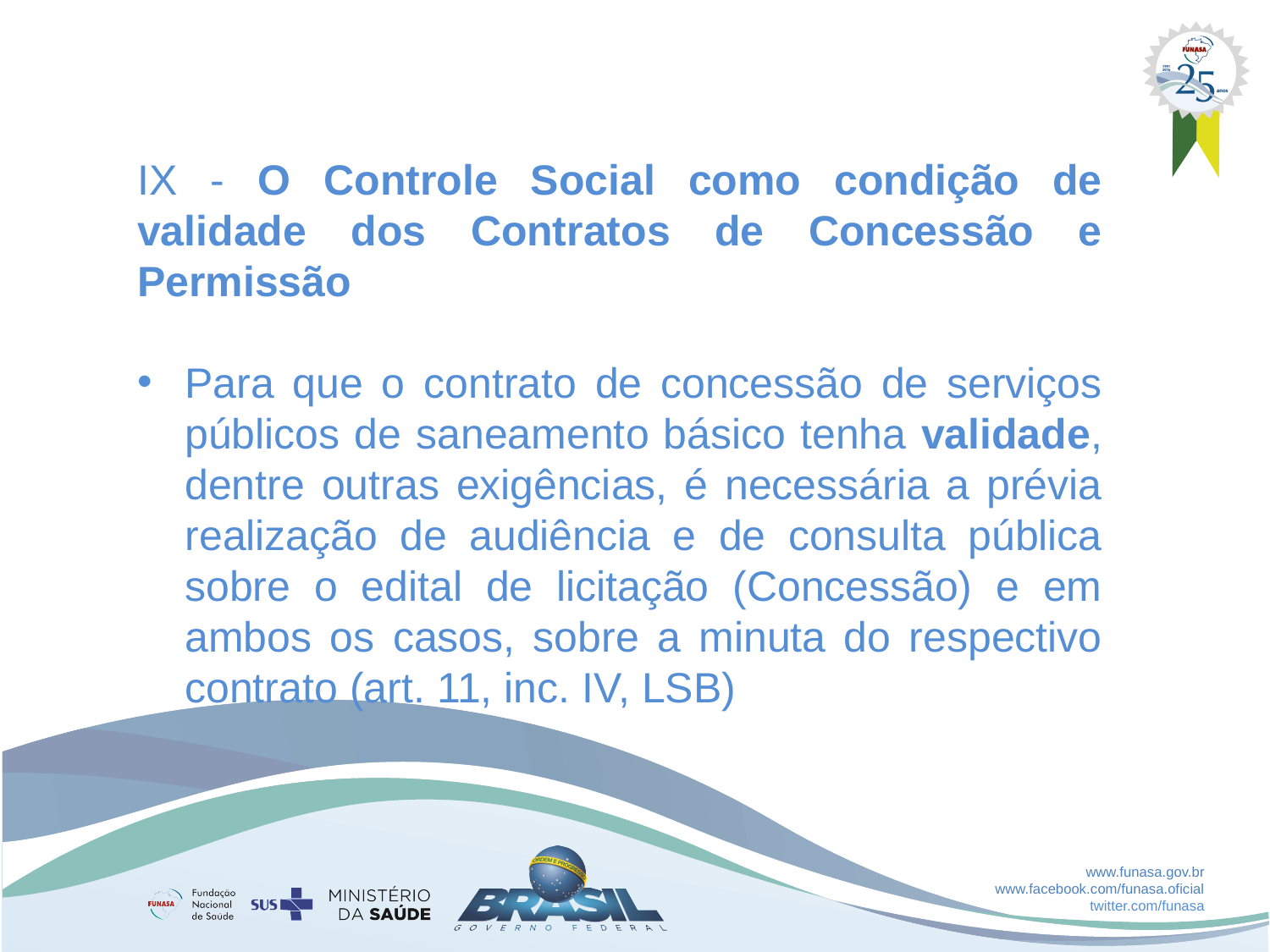

IX - O Controle Social como condição de validade dos Contratos de Concessão e Permissão

Para que o contrato de concessão de serviços públicos de saneamento básico tenha validade, dentre outras exigências, é necessária a prévia realização de audiência e de consulta pública sobre o edital de licitação (Concessão) e em ambos os casos, sobre a minuta do respectivo contrato (art. 11, inc. IV, LSB)